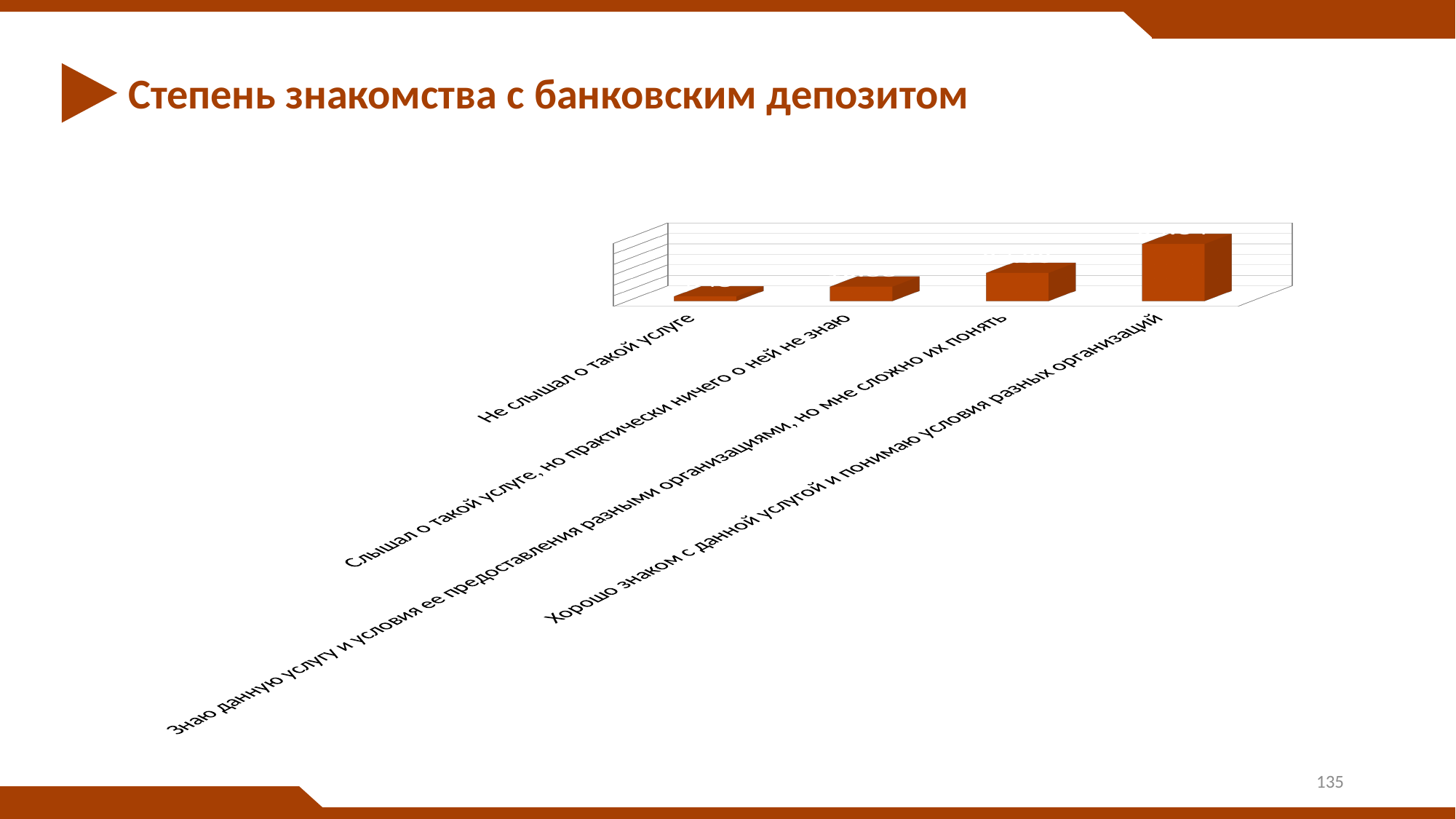

# Степень знакомства с банковским депозитом

[unsupported chart]

135